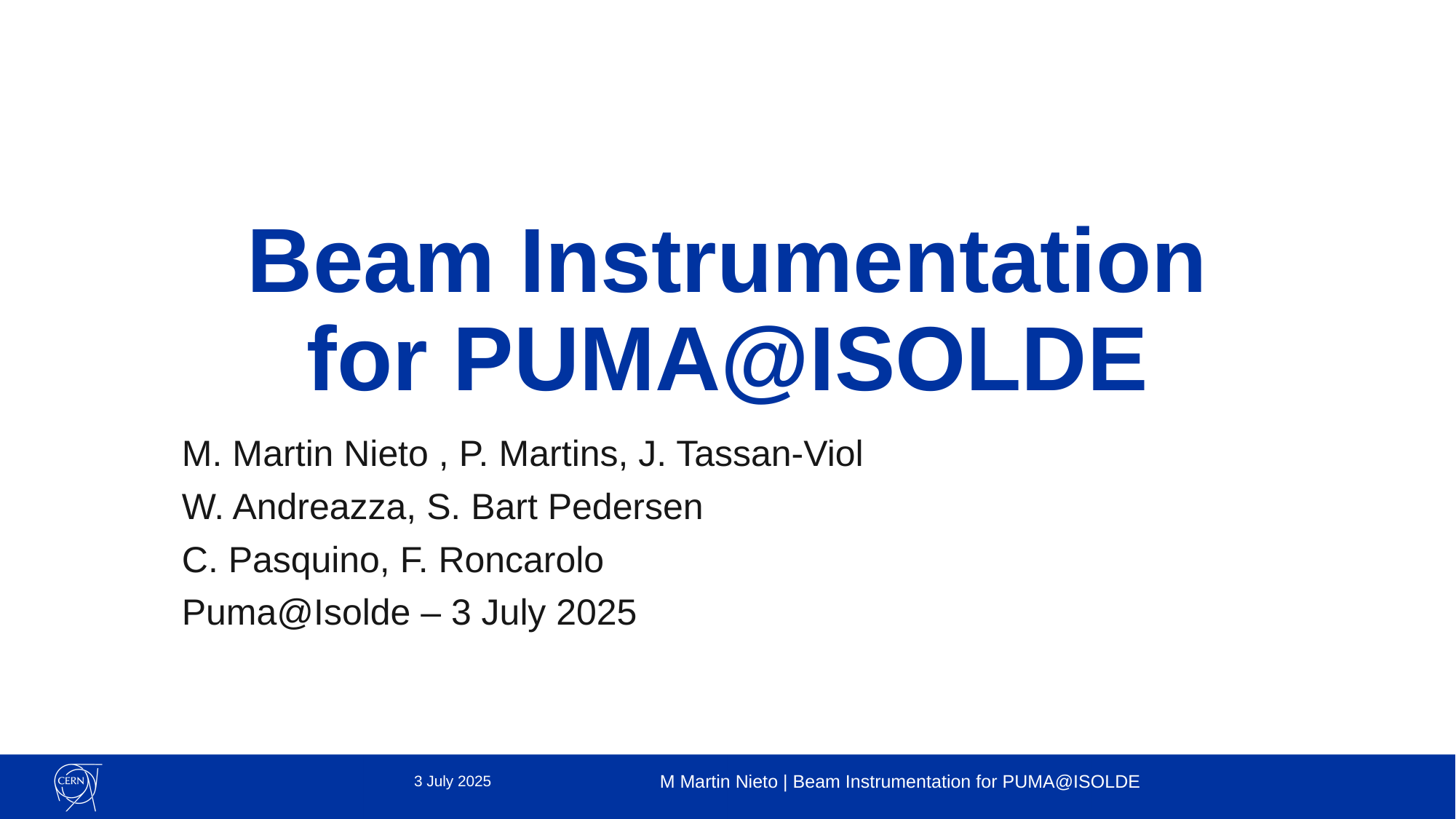

# Beam Instrumentation for PUMA@ISOLDE
M. Martin Nieto , P. Martins, J. Tassan-Viol
W. Andreazza, S. Bart Pedersen
C. Pasquino, F. Roncarolo
Puma@Isolde – 3 July 2025

3 July 2025
M Martin Nieto | Beam Instrumentation for PUMA@ISOLDE